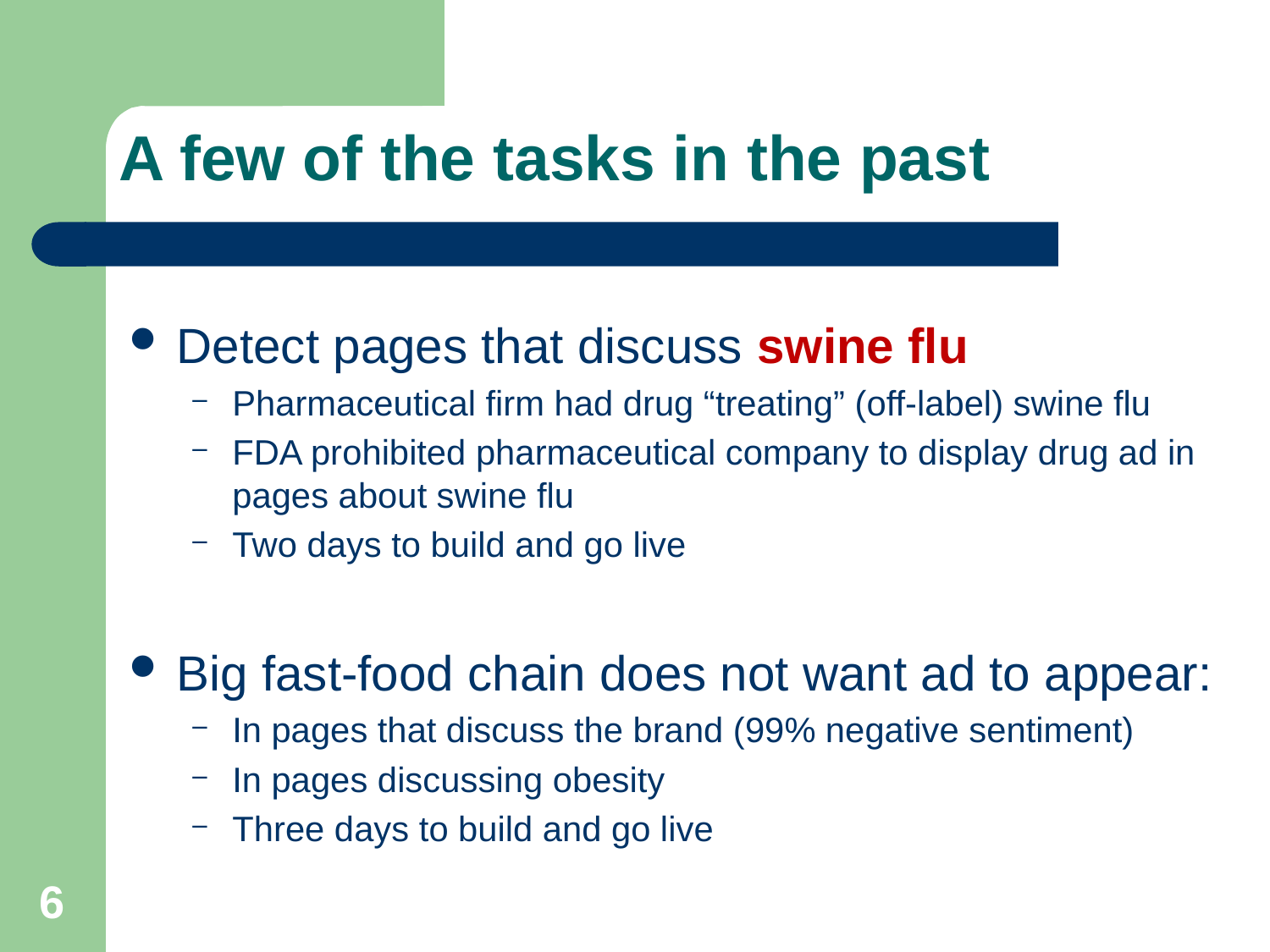

# A few of the tasks in the past
Detect pages that discuss swine flu
Pharmaceutical firm had drug “treating” (off-label) swine flu
FDA prohibited pharmaceutical company to display drug ad in pages about swine flu
Two days to build and go live

Big fast-food chain does not want ad to appear:
In pages that discuss the brand (99% negative sentiment)
In pages discussing obesity
Three days to build and go live
6